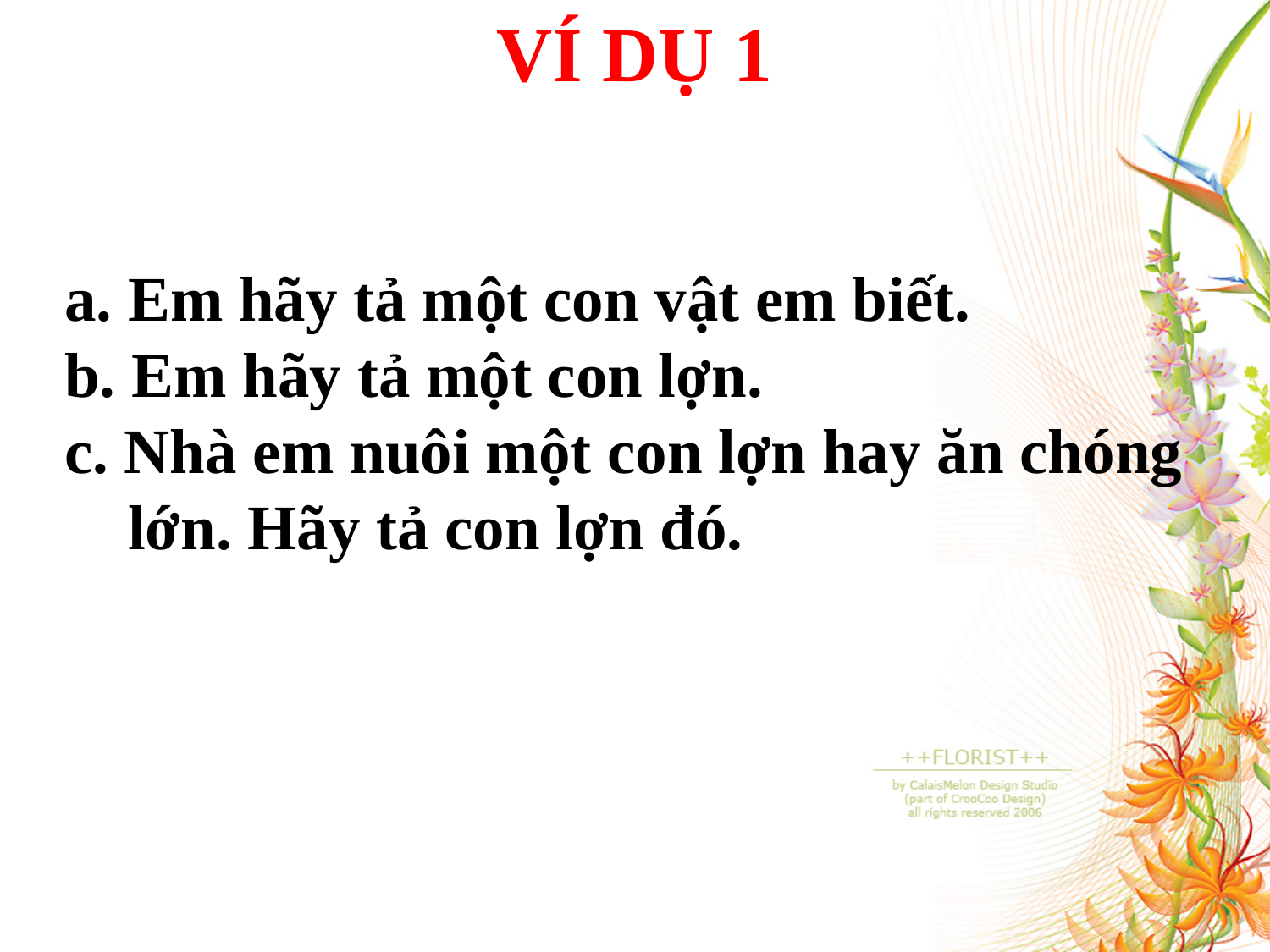

VÍ DỤ 1
  a. Em hãy tả một con vật em biết.
  b. Em hãy tả một con lợn.
  c. Nhà em nuôi một con lợn hay ăn chóng        lớn. Hãy tả con lợn đó.